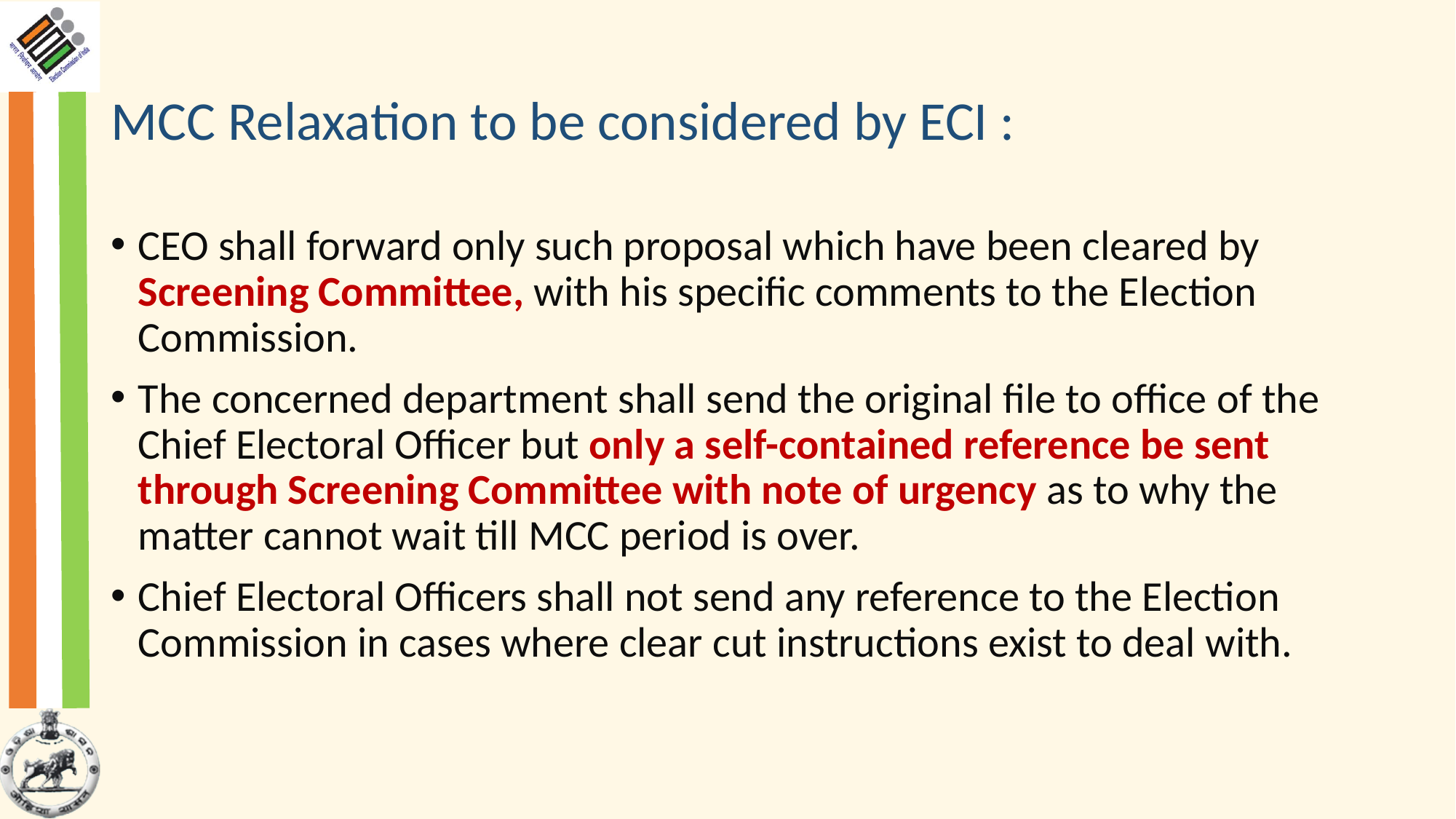

# MCC Relaxation to be considered by ECI :
CEO shall forward only such proposal which have been cleared by Screening Committee, with his specific comments to the Election Commission.
The concerned department shall send the original file to office of the Chief Electoral Officer but only a self-contained reference be sent through Screening Committee with note of urgency as to why the matter cannot wait till MCC period is over.
Chief Electoral Officers shall not send any reference to the Election Commission in cases where clear cut instructions exist to deal with.